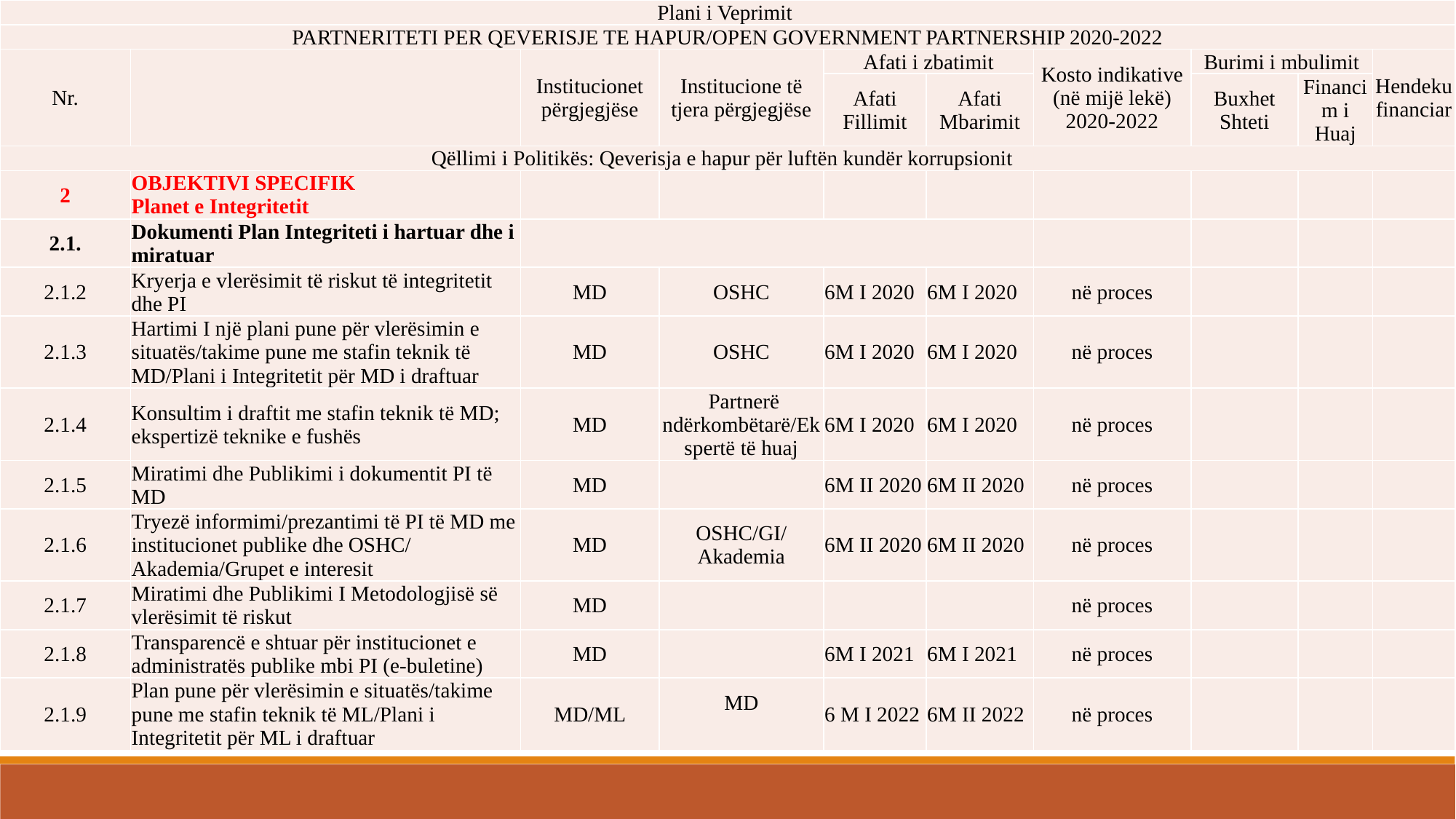

| Plani i Veprimit |  |  |  |  |  |  |  |  |  |
| --- | --- | --- | --- | --- | --- | --- | --- | --- | --- |
| PARTNERITETI PER QEVERISJE TE HAPUR/OPEN GOVERNMENT PARTNERSHIP 2020-2022 |  |  |  |  |  |  |  |  |  |
| Nr. |  | Institucionet përgjegjëse | Institucione të tjera përgjegjëse | Afati i zbatimit |  | Kosto indikative (në mijë lekë) 2020-2022 | Burimi i mbulimit |  | Hendeku financiar |
|  |  |  |  | Afati Fillimit | Afati Mbarimit |  | Buxhet Shteti | Financim i Huaj |  |
| Qëllimi i Politikës: Qeverisja e hapur për luftën kundër korrupsionit |  |  |  |  |  |  |  |  |  |
| 2 | OBJEKTIVI SPECIFIK Planet e Integritetit |  |  |  |  |  |  |  |  |
| 2.1. | Dokumenti Plan Integriteti i hartuar dhe i miratuar |  |  |  |  |  |  |  |  |
| 2.1.2 | Kryerja e vlerësimit të riskut të integritetit dhe PI | MD | OSHC | 6M I 2020 | 6M I 2020 | në proces |  |  |  |
| 2.1.3 | Hartimi I një plani pune për vlerësimin e situatës/takime pune me stafin teknik të MD/Plani i Integritetit për MD i draftuar | MD | OSHC | 6M I 2020 | 6M I 2020 | në proces |  |  |  |
| 2.1.4 | Konsultim i draftit me stafin teknik të MD; ekspertizë teknike e fushës | MD | Partnerë ndërkombëtarë/Ekspertë të huaj | 6M I 2020 | 6M I 2020 | në proces |  |  |  |
| 2.1.5 | Miratimi dhe Publikimi i dokumentit PI të MD | MD |  | 6M II 2020 | 6M II 2020 | në proces |  |  |  |
| 2.1.6 | Tryezë informimi/prezantimi të PI të MD me institucionet publike dhe OSHC/ Akademia/Grupet e interesit | MD | OSHC/GI/Akademia | 6M II 2020 | 6M II 2020 | në proces |  |  |  |
| 2.1.7 | Miratimi dhe Publikimi I Metodologjisë së vlerësimit të riskut | MD |  |  |  | në proces |  |  |  |
| 2.1.8 | Transparencë e shtuar për institucionet e administratës publike mbi PI (e-buletine) | MD |  | 6M I 2021 | 6M I 2021 | në proces |  |  |  |
| 2.1.9 | Plan pune për vlerësimin e situatës/takime pune me stafin teknik të ML/Plani i Integritetit për ML i draftuar | MD/ML | MD | 6 M I 2022 | 6M II 2022 | në proces |  |  |  |